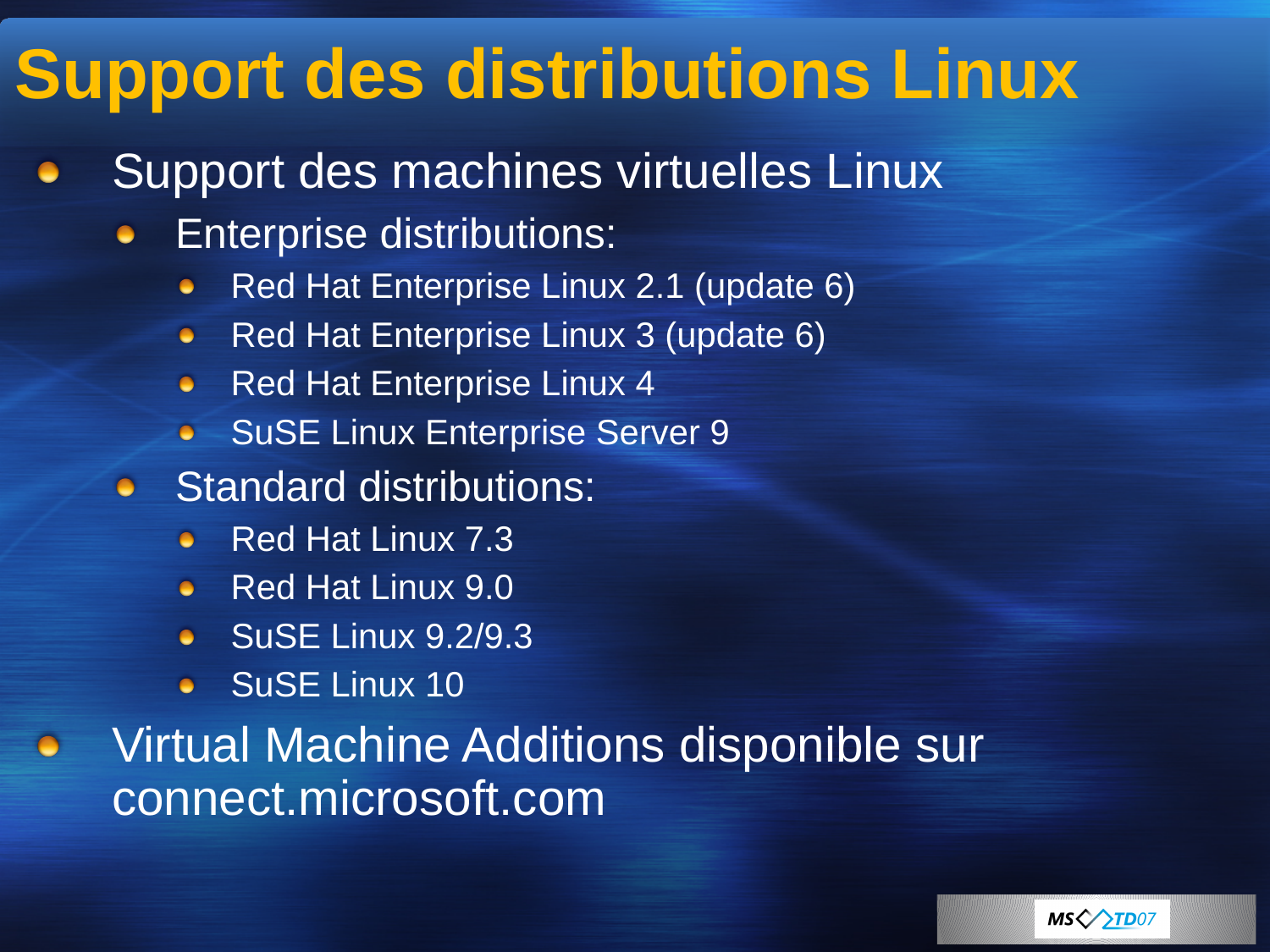

# Support des distributions Linux
Support des machines virtuelles Linux
Enterprise distributions:
Red Hat Enterprise Linux 2.1 (update 6)
Red Hat Enterprise Linux 3 (update 6)
Red Hat Enterprise Linux 4
SuSE Linux Enterprise Server 9
Standard distributions:
Red Hat Linux 7.3
Red Hat Linux 9.0
SuSE Linux 9.2/9.3
SuSE Linux 10
Virtual Machine Additions disponible sur connect.microsoft.com